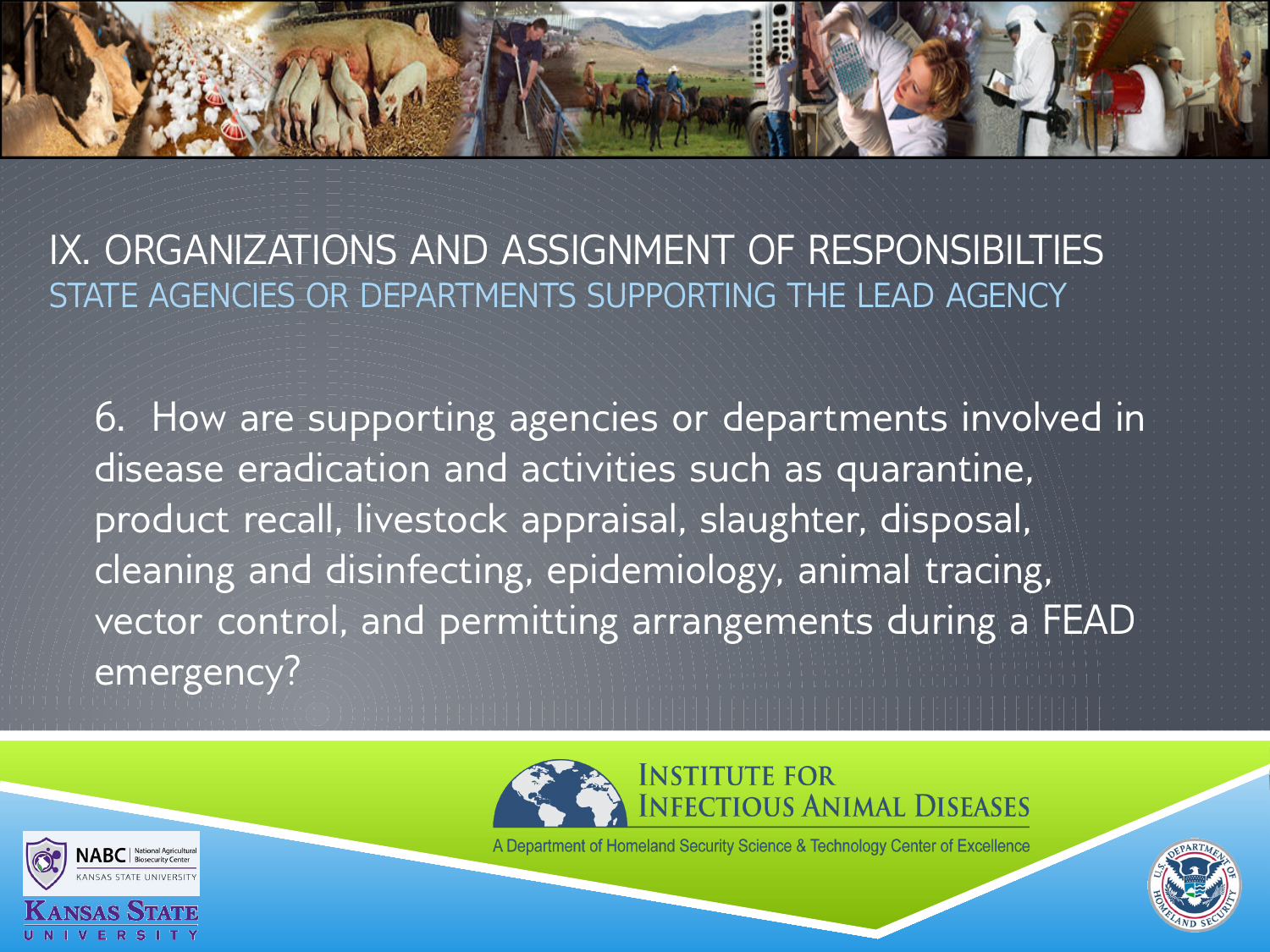

IX. ORGANIZATIONS AND ASSIGNMENT OF RESPONSIBILTIES
State Agencies or Departments Supporting the Lead Agency
6.  How are supporting agencies or departments involved in disease eradication and activities such as quarantine, product recall, livestock appraisal, slaughter, disposal, cleaning and disinfecting, epidemiology, animal tracing, vector control, and permitting arrangements during a FEAD emergency?